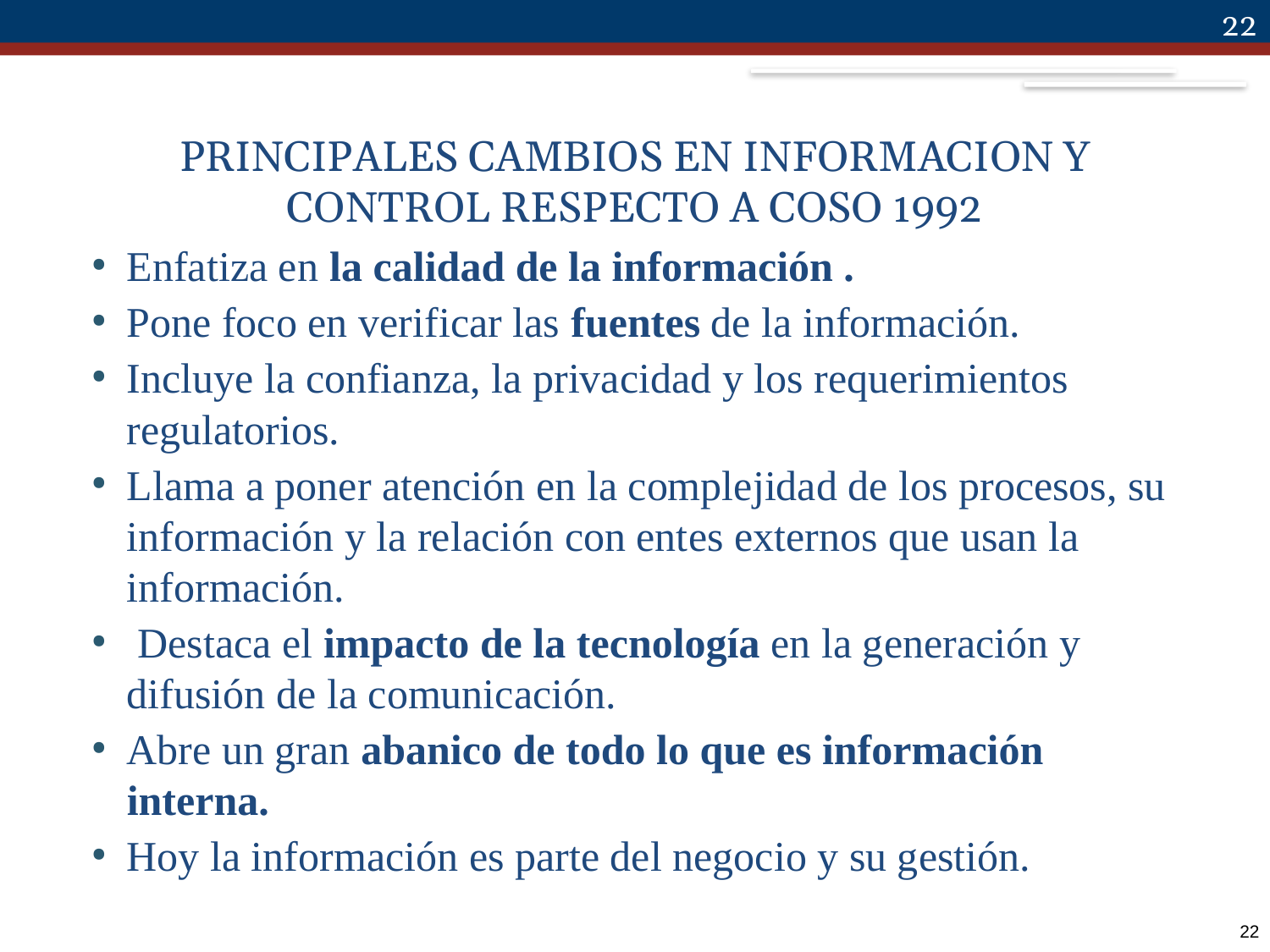

22
# PRINCIPALES CAMBIOS EN INFORMACION Y CONTROL RESPECTO A COSO 1992
Enfatiza en la calidad de la información .
Pone foco en verificar las fuentes de la información.
Incluye la confianza, la privacidad y los requerimientos regulatorios.
Llama a poner atención en la complejidad de los procesos, su información y la relación con entes externos que usan la información.
 Destaca el impacto de la tecnología en la generación y difusión de la comunicación.
Abre un gran abanico de todo lo que es información interna.
Hoy la información es parte del negocio y su gestión.